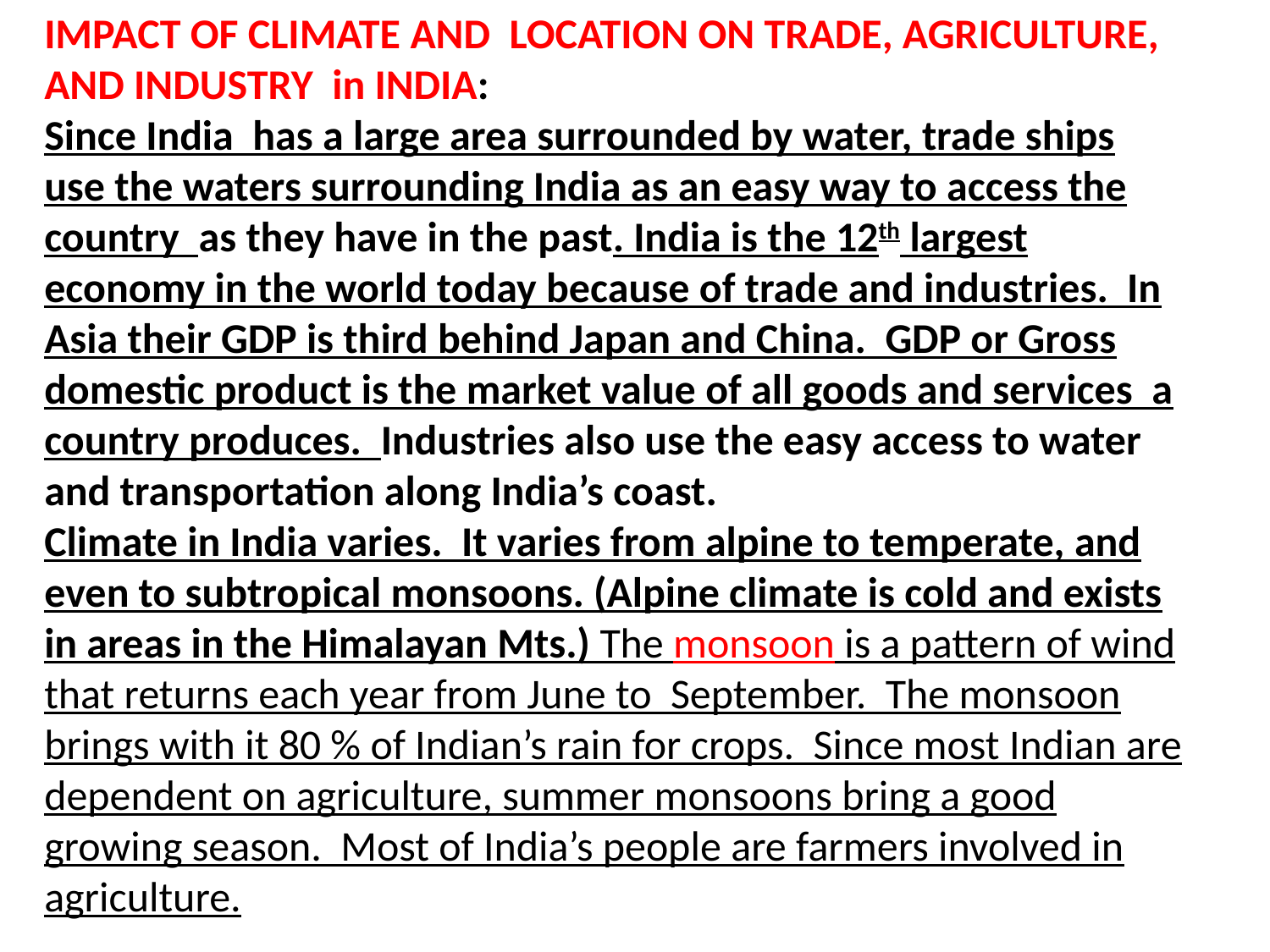

IMPACT OF CLIMATE AND  LOCATION ON TRADE, AGRICULTURE, AND INDUSTRY  in INDIA:
Since India  has a large area surrounded by water, trade ships use the waters surrounding India as an easy way to access the country  as they have in the past. India is the 12th largest economy in the world today because of trade and industries.  In Asia their GDP is third behind Japan and China.  GDP or Gross domestic product is the market value of all goods and services  a country produces.  Industries also use the easy access to water and transportation along India’s coast.
Climate in India varies.  It varies from alpine to temperate, and even to subtropical monsoons. (Alpine climate is cold and exists in areas in the Himalayan Mts.) The monsoon is a pattern of wind that returns each year from June to  September.  The monsoon brings with it 80 % of Indian’s rain for crops.  Since most Indian are dependent on agriculture, summer monsoons bring a good growing season.  Most of India’s people are farmers involved in agriculture.